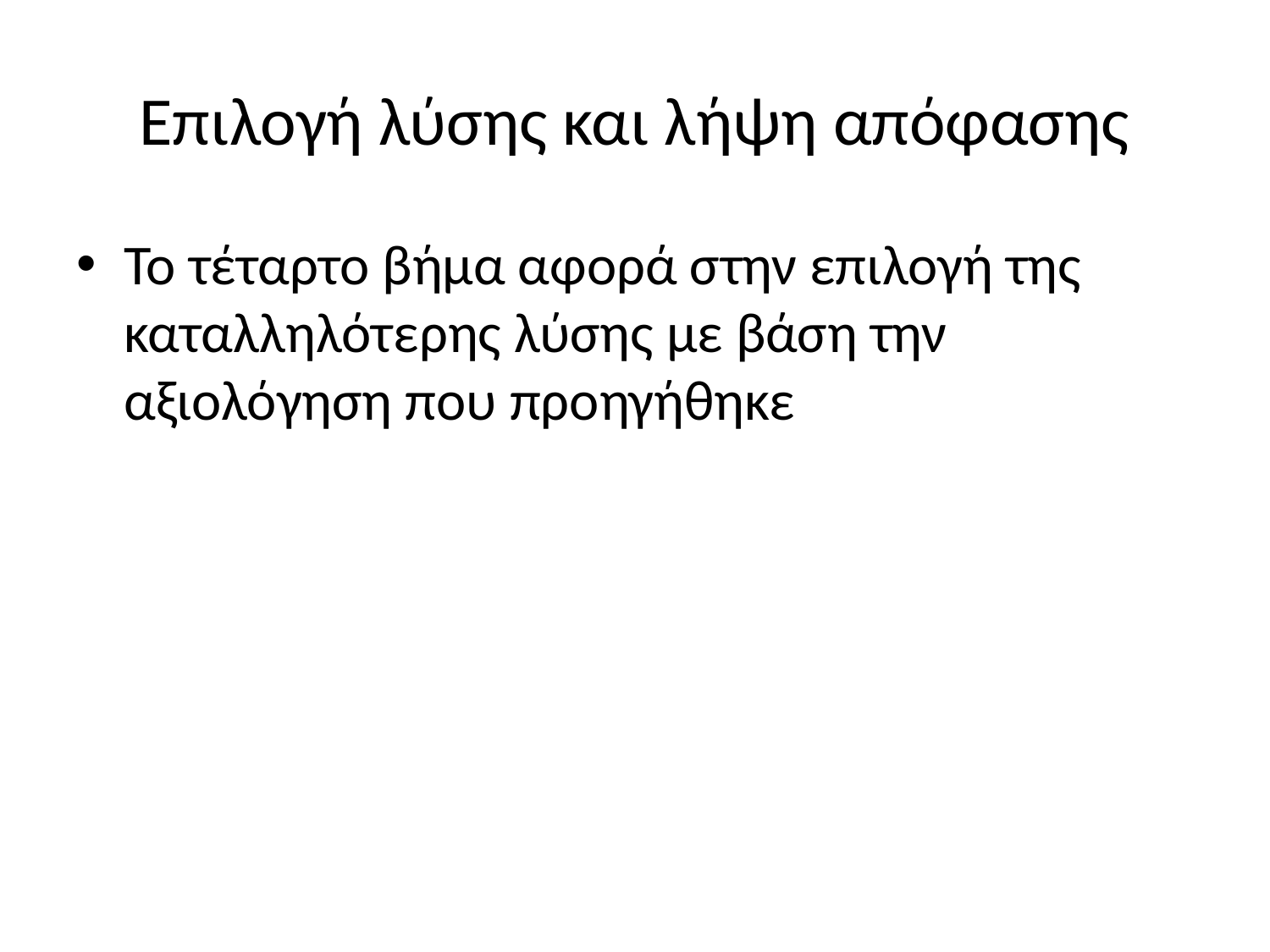

# Επιλογή λύσης και λήψη απόφασης
Το τέταρτο βήμα αφορά στην επιλογή της καταλληλότερης λύσης με βάση την αξιολόγηση που προηγήθηκε